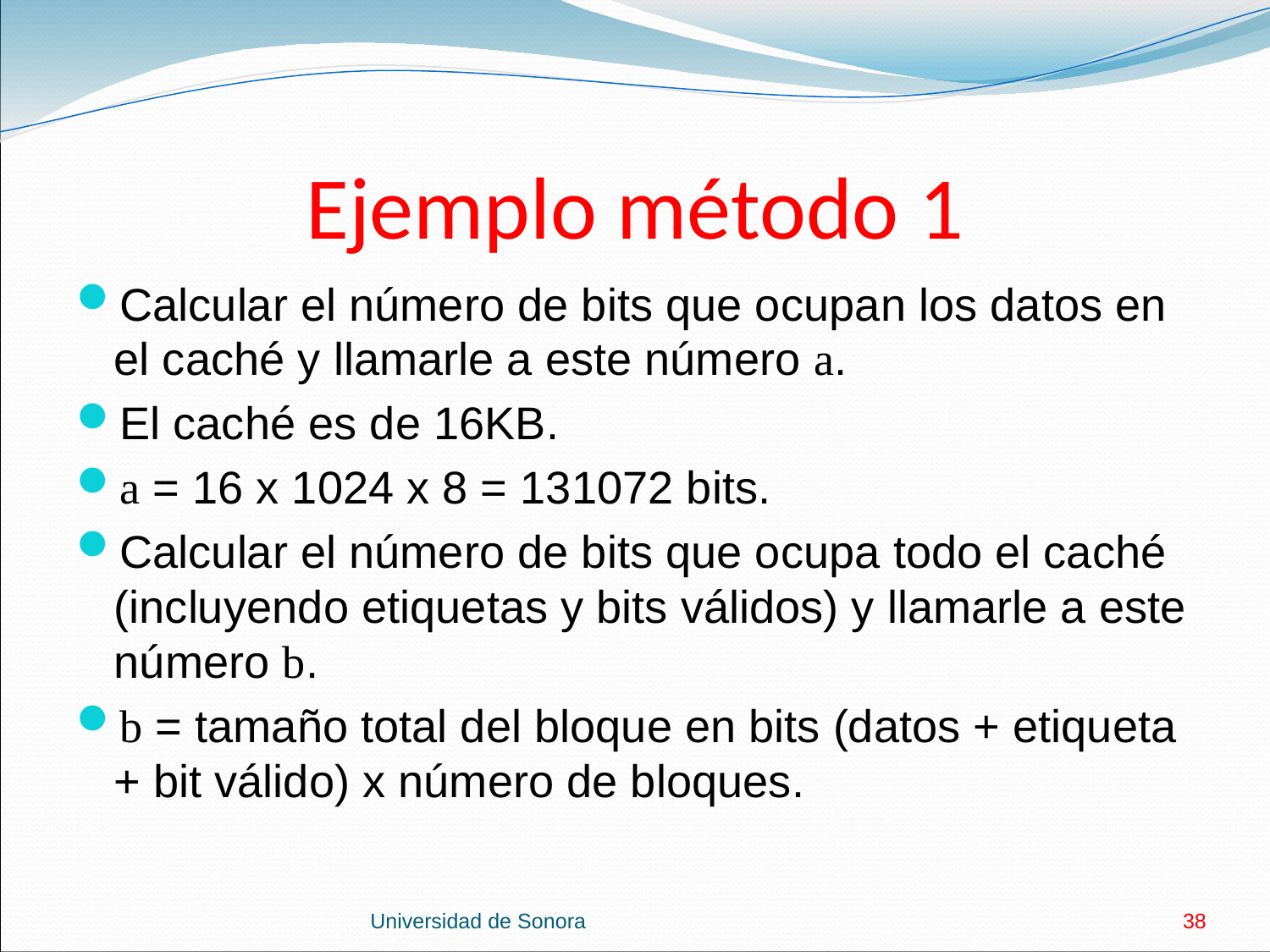

# Ejemplo método 1
Calcular el número de bits que ocupan los datos en el caché y llamarle a este número a.
El caché es de 16KB.
a = 16 x 1024 x 8 = 131072 bits.
Calcular el número de bits que ocupa todo el caché (incluyendo etiquetas y bits válidos) y llamarle a este número b.
b = tamaño total del bloque en bits (datos + etiqueta + bit válido) x número de bloques.
Universidad de Sonora
38